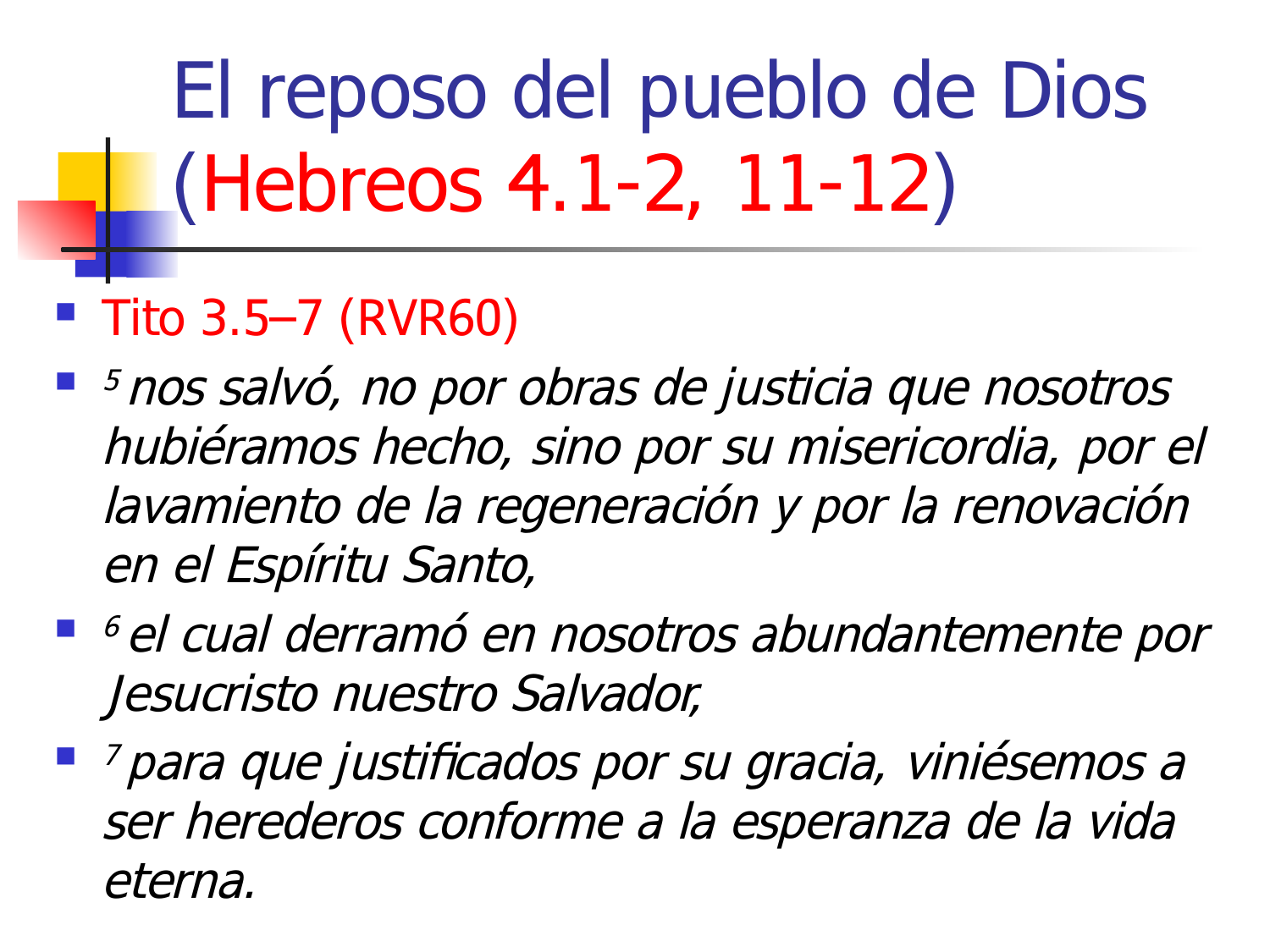

# El reposo del pueblo de Dios (Hebreos 4.1-2, 11-12)
Tito 3.5–7 (RVR60)
5 nos salvó, no por obras de justicia que nosotros hubiéramos hecho, sino por su misericordia, por el lavamiento de la regeneración y por la renovación en el Espíritu Santo,
6 el cual derramó en nosotros abundantemente por Jesucristo nuestro Salvador,
7 para que justificados por su gracia, viniésemos a ser herederos conforme a la esperanza de la vida eterna.